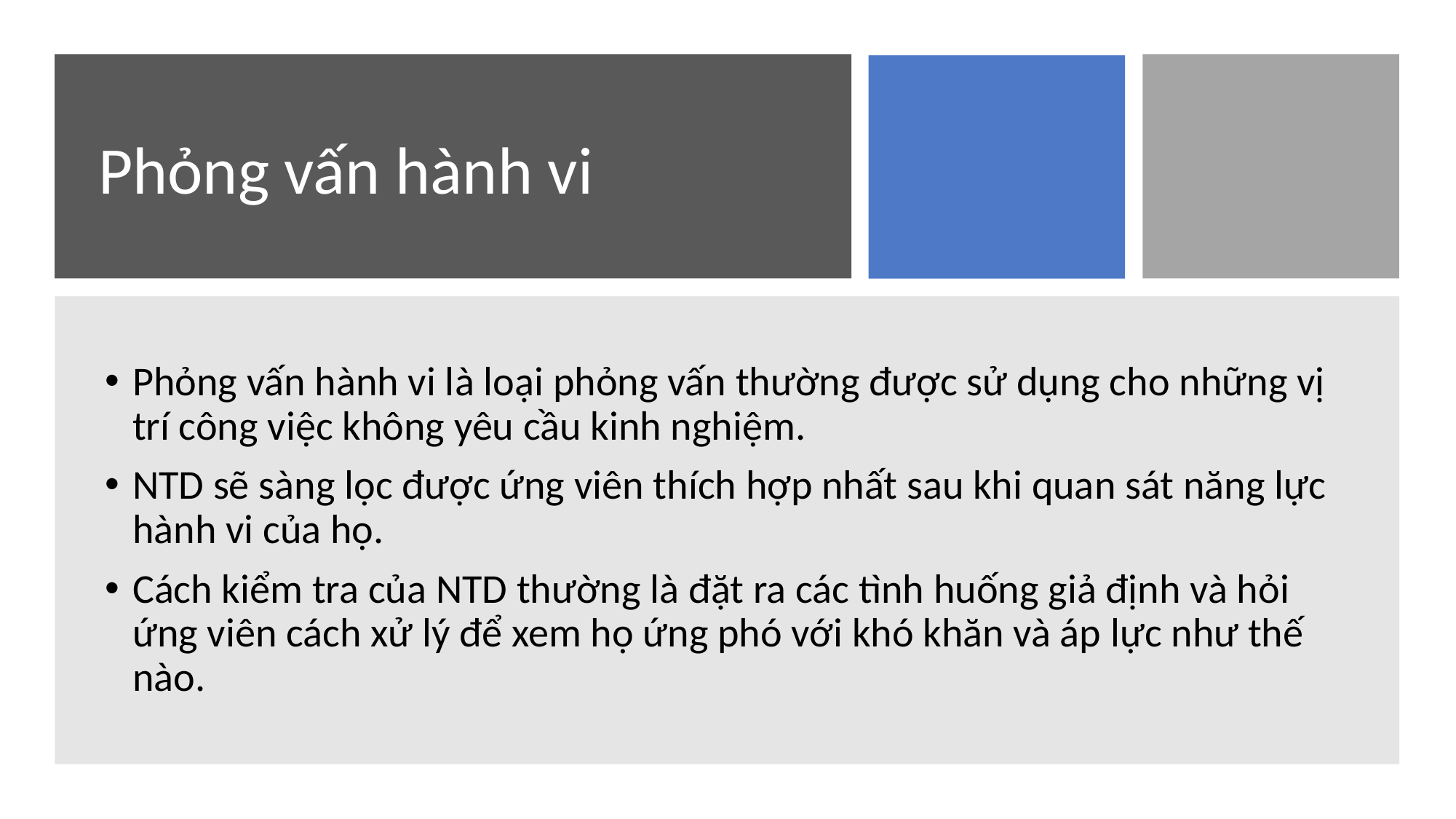

# Phỏng vấn hành vi

Phỏng vấn hành vi là loại phỏng vấn thường được sử dụng cho những vị trí công việc không yêu cầu kinh nghiệm.
NTD sẽ sàng lọc được ứng viên thích hợp nhất sau khi quan sát năng lực hành vi của họ.
Cách kiểm tra của NTD thường là đặt ra các tình huống giả định và hỏi ứng viên cách xử lý để xem họ ứng phó với khó khăn và áp lực như thế nào.